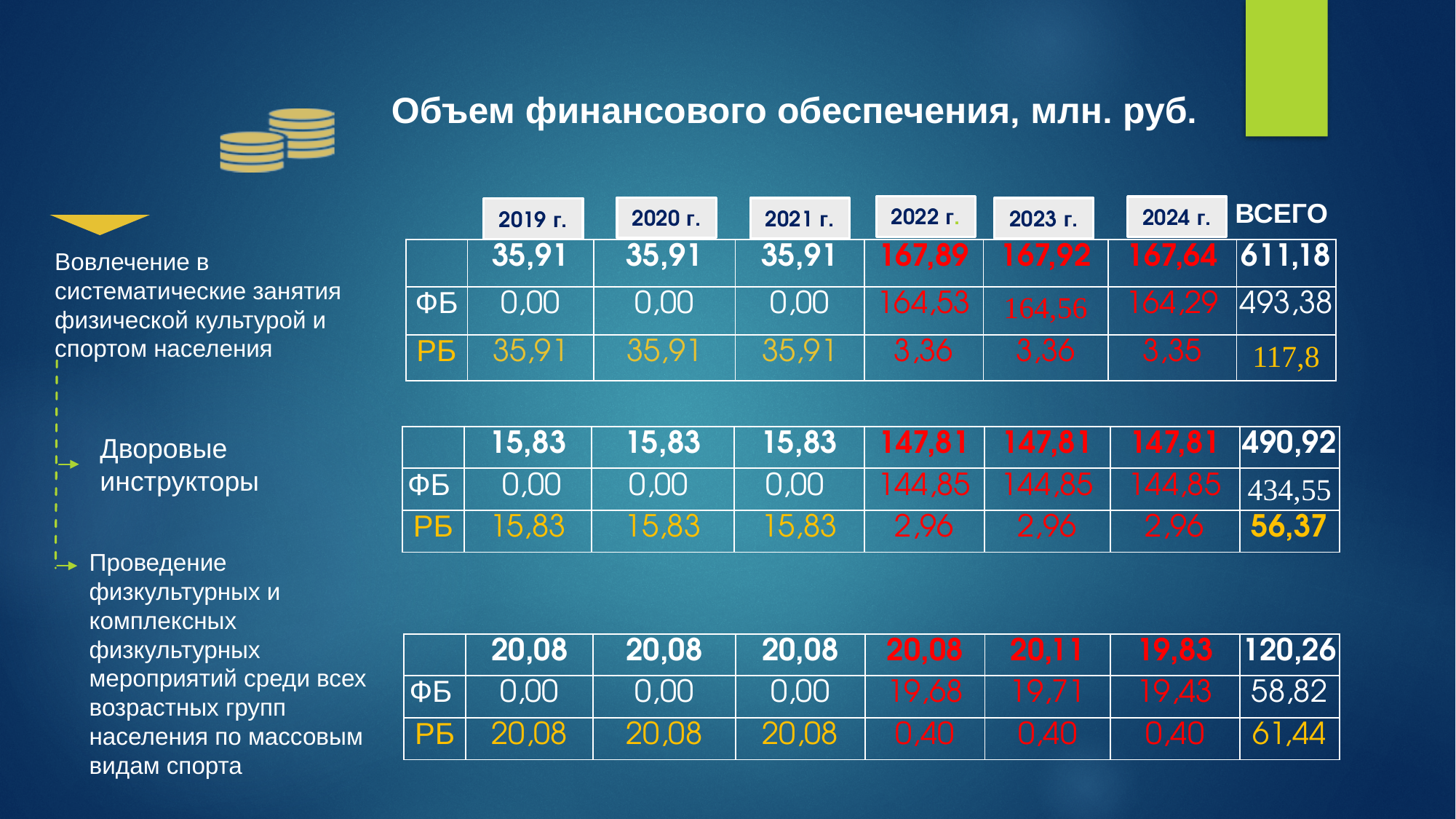

Объем финансового обеспечения, млн. руб.

ВСЕГО

2022 г.

2024 г.

2020 г.

2021 г.

2023 г.

2019 г.

|  | 35,91 | 35,91 | 35,91 | 167,89 | 167,92 | 167,64 | 611,18 |
| --- | --- | --- | --- | --- | --- | --- | --- |
| ФБ | 0,00 | 0,00 | 0,00 | 164,53 | 164,56 | 164,29 | 493,38 |
| РБ | 35,91 | 35,91 | 35,91 | 3,36 | 3,36 | 3,35 | 117,8 |
Вовлечение в систематические занятия физической культурой и спортом населения
Дворовые инструкторы
|  | 15,83 | 15,83 | 15,83 | 147,81 | 147,81 | 147,81 | 490,92 |
| --- | --- | --- | --- | --- | --- | --- | --- |
| ФБ | 0,00 | 0,00 | 0,00 | 144,85 | 144,85 | 144,85 | 434,55 |
| РБ | 15,83 | 15,83 | 15,83 | 2,96 | 2,96 | 2,96 | 56,37 |
Проведение физкультурных и комплексных физкультурных мероприятий среди всех возрастных групп населения по массовым видам спорта
|  | 20,08 | 20,08 | 20,08 | 20,08 | 20,11 | 19,83 | 120,26 |
| --- | --- | --- | --- | --- | --- | --- | --- |
| ФБ | 0,00 | 0,00 | 0,00 | 19,68 | 19,71 | 19,43 | 58,82 |
| РБ | 20,08 | 20,08 | 20,08 | 0,40 | 0,40 | 0,40 | 61,44 |